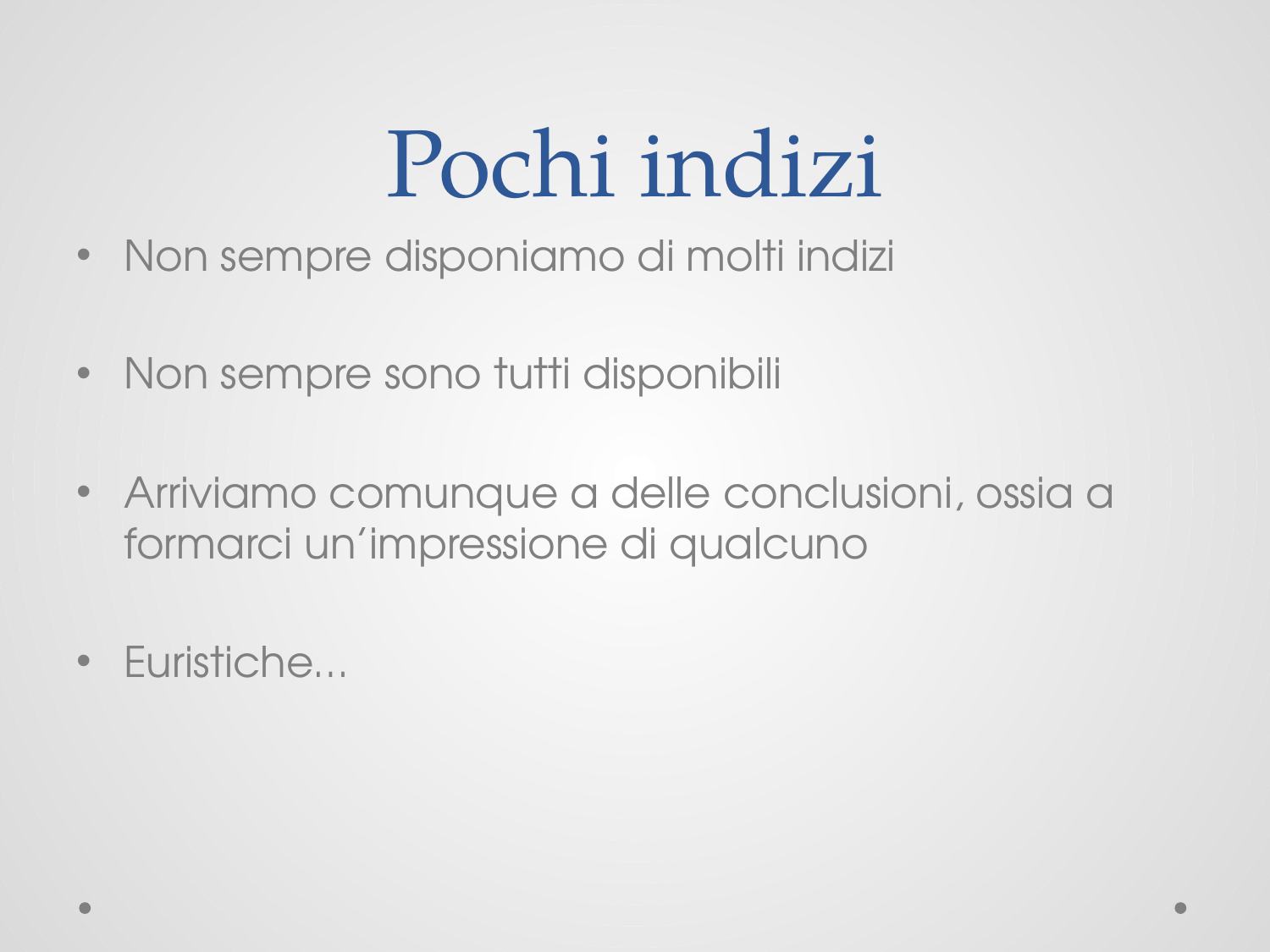

# Pochi indizi
Non sempre disponiamo di molti indizi

Non sempre sono tutti disponibili

Arriviamo comunque a delle conclusioni, ossia a formarci un’impressione di qualcuno

Euristiche…